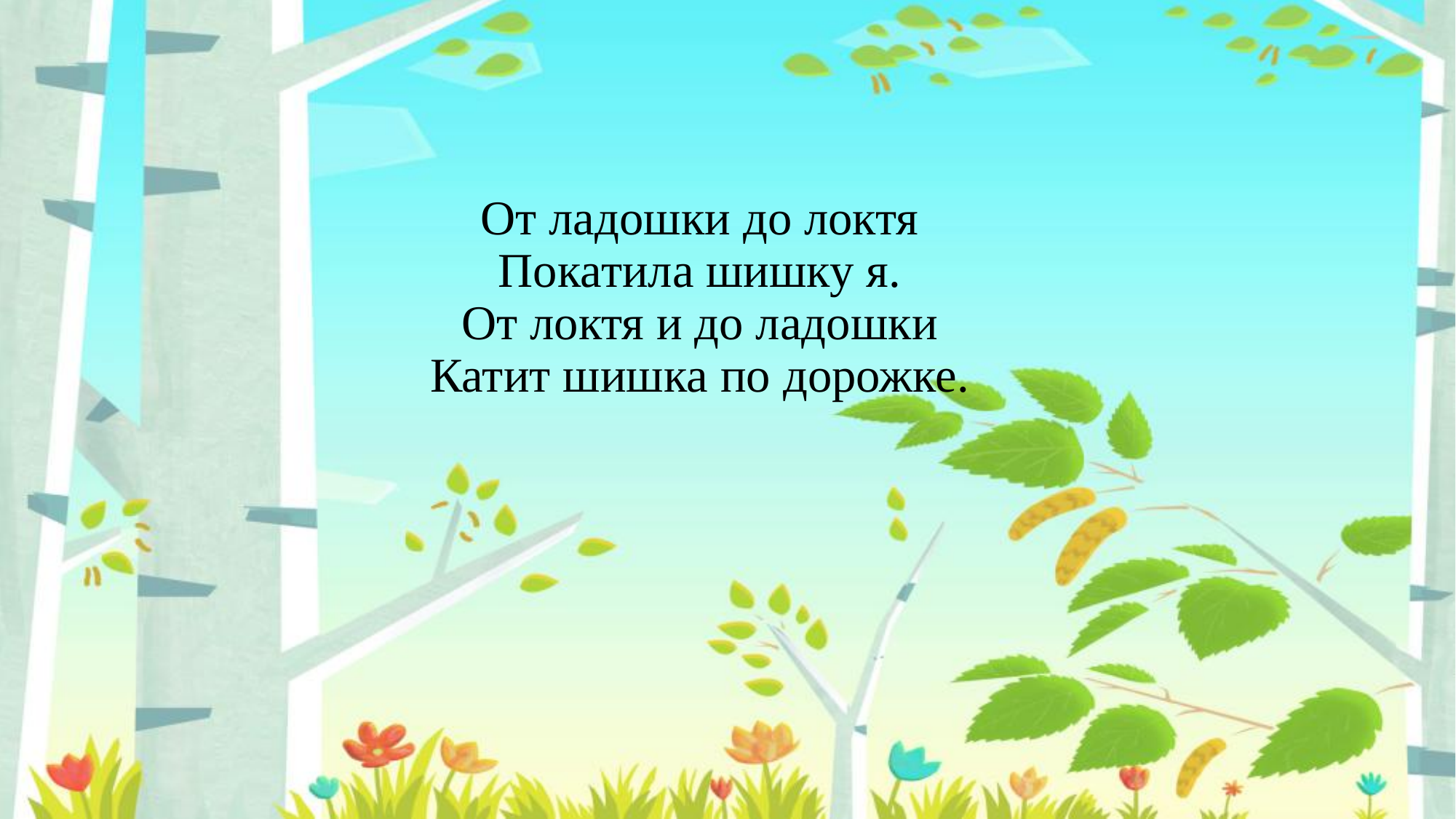

# От ладошки до локтя Покатила шишку я. От локтя и до ладошки Катит шишка по дорожке.